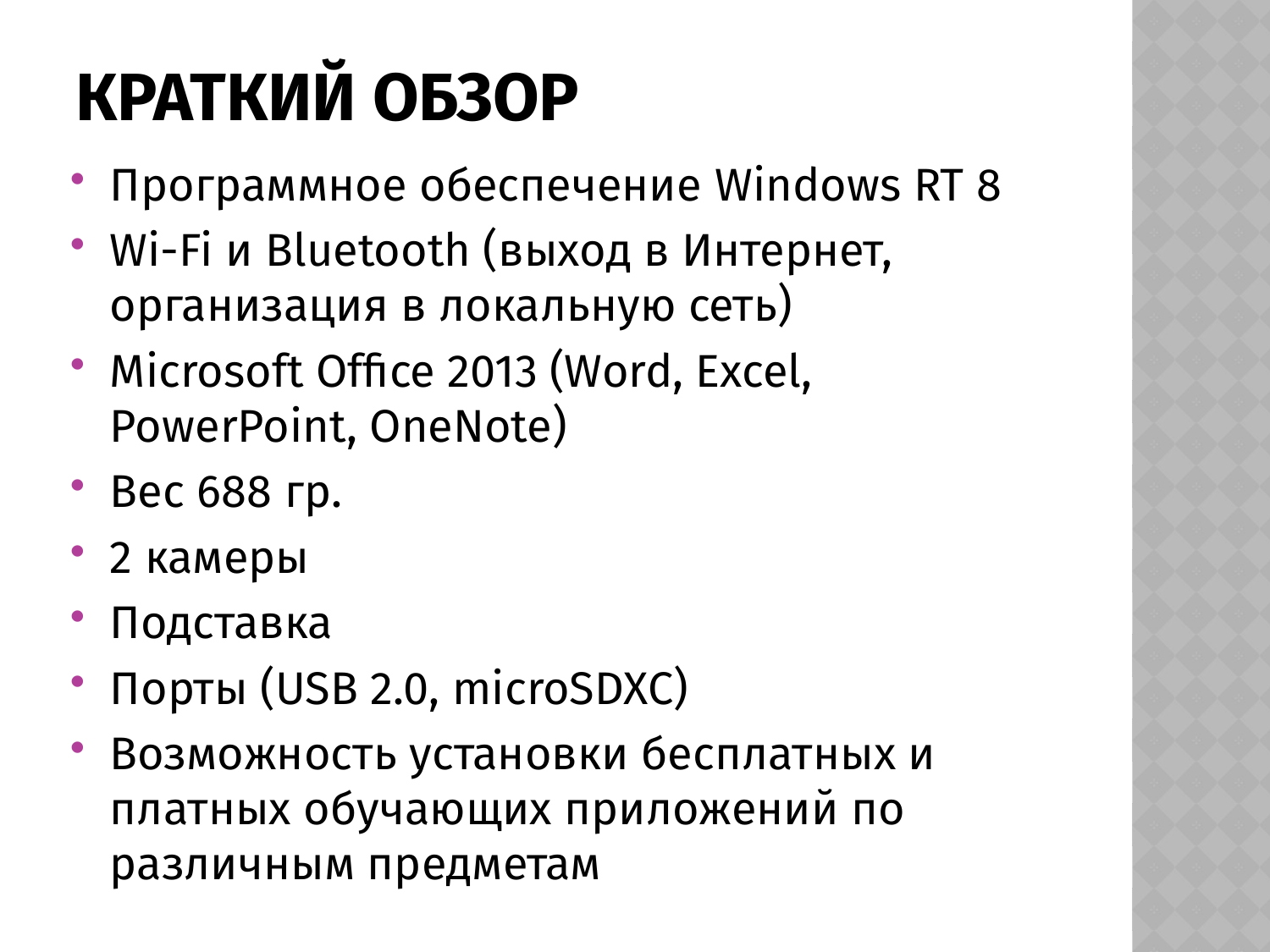

# Краткий обзор
Программное обеспечение Windows RT 8
Wi-Fi и Bluetooth (выход в Интернет, организация в локальную сеть)
Microsoft Office 2013 (Word, Excel, PowerPoint, OneNote)
Вес 688 гр.
2 камеры
Подставка
Порты (USB 2.0, microSDXC)
Возможность установки бесплатных и платных обучающих приложений по различным предметам